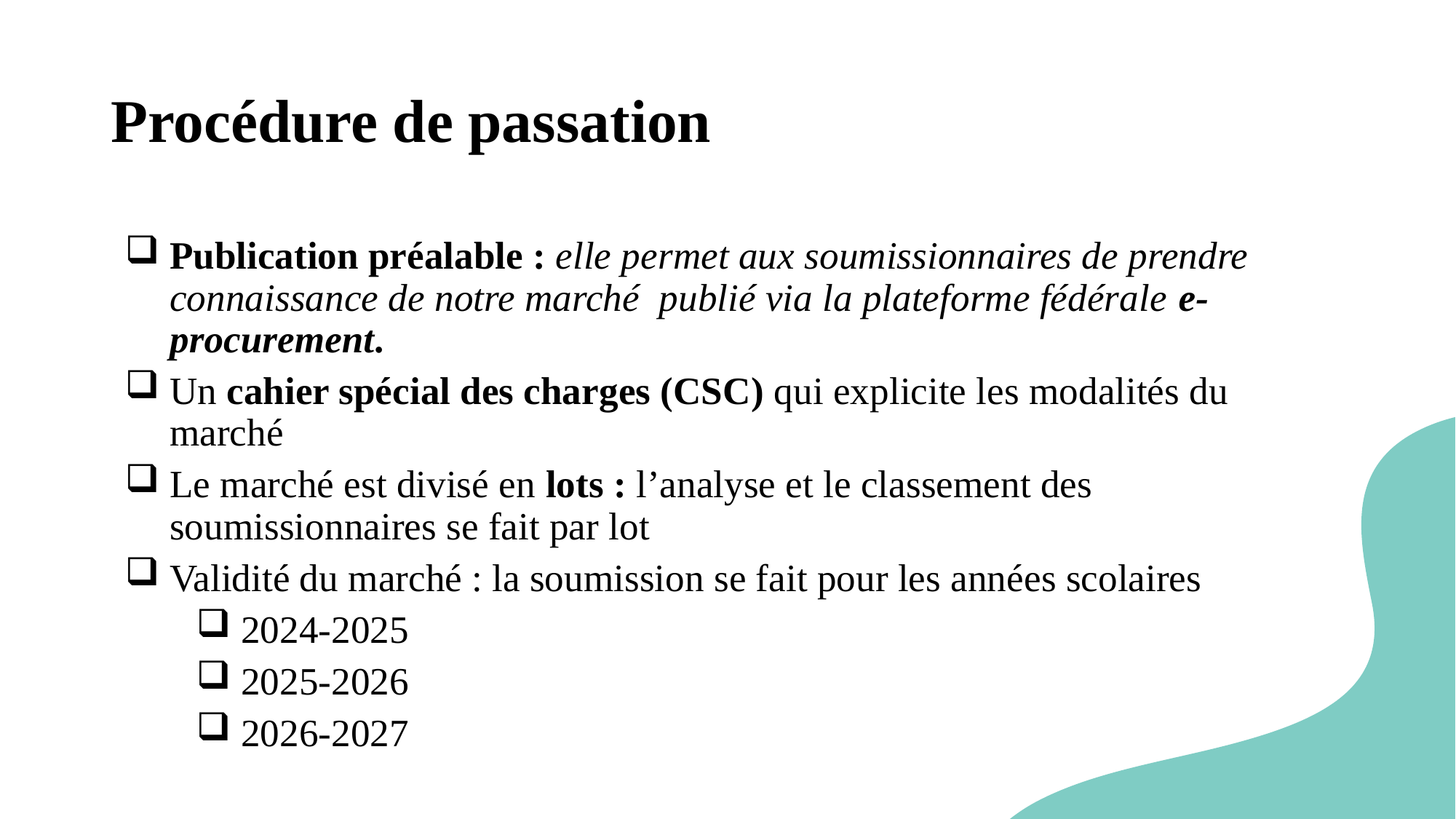

# Procédure de passation

Publication préalable : elle permet aux soumissionnaires de prendre connaissance de notre marché  publié via la plateforme fédérale e-procurement.
Un cahier spécial des charges (CSC) qui explicite les modalités du marché
Le marché est divisé en lots : l’analyse et le classement des soumissionnaires se fait par lot
Validité du marché : la soumission se fait pour les années scolaires
2024-2025
2025-2026
2026-2027